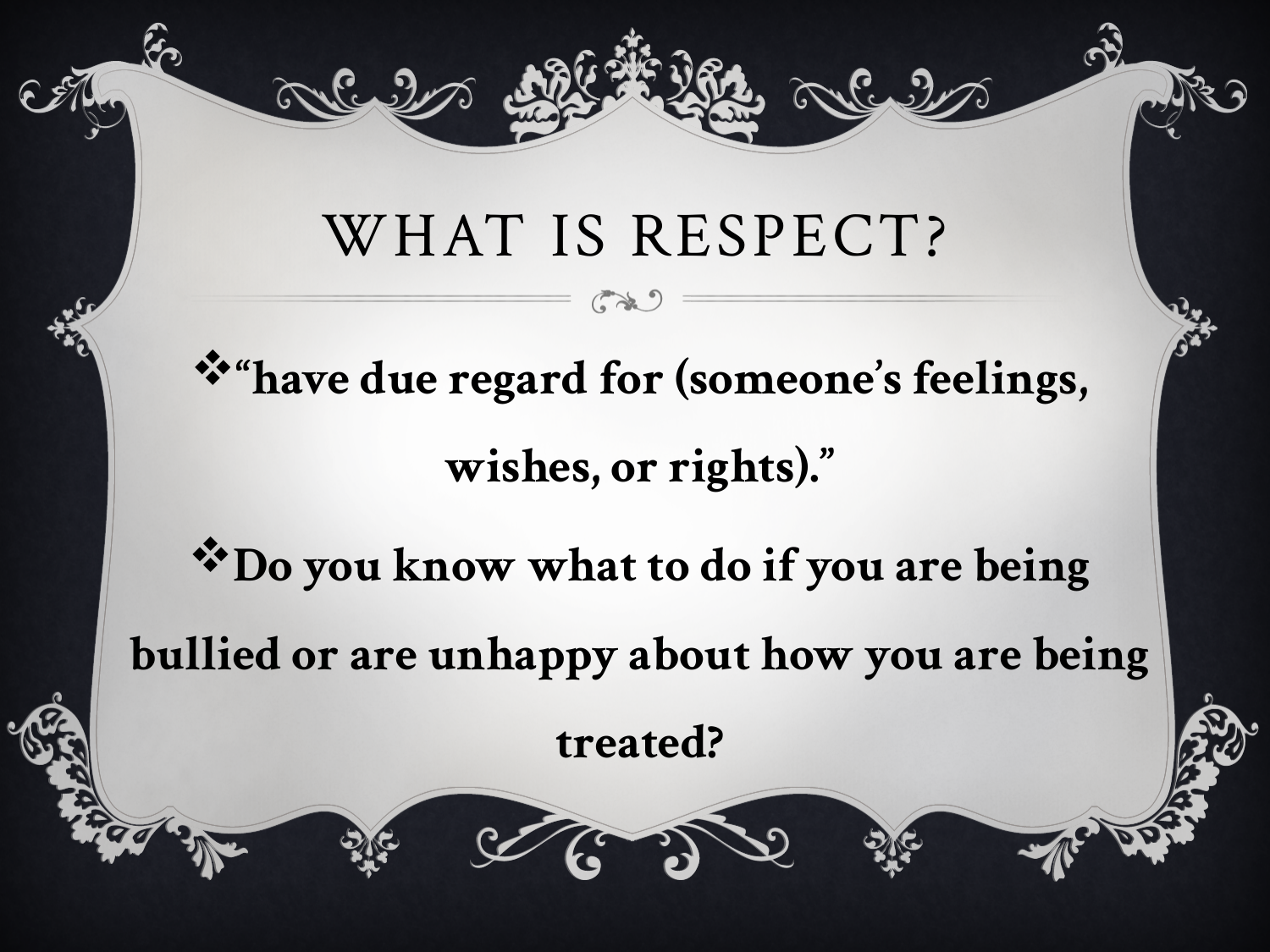

# What is respect?
“have due regard for (someone’s feelings, wishes, or rights).”
Do you know what to do if you are being bullied or are unhappy about how you are being treated?